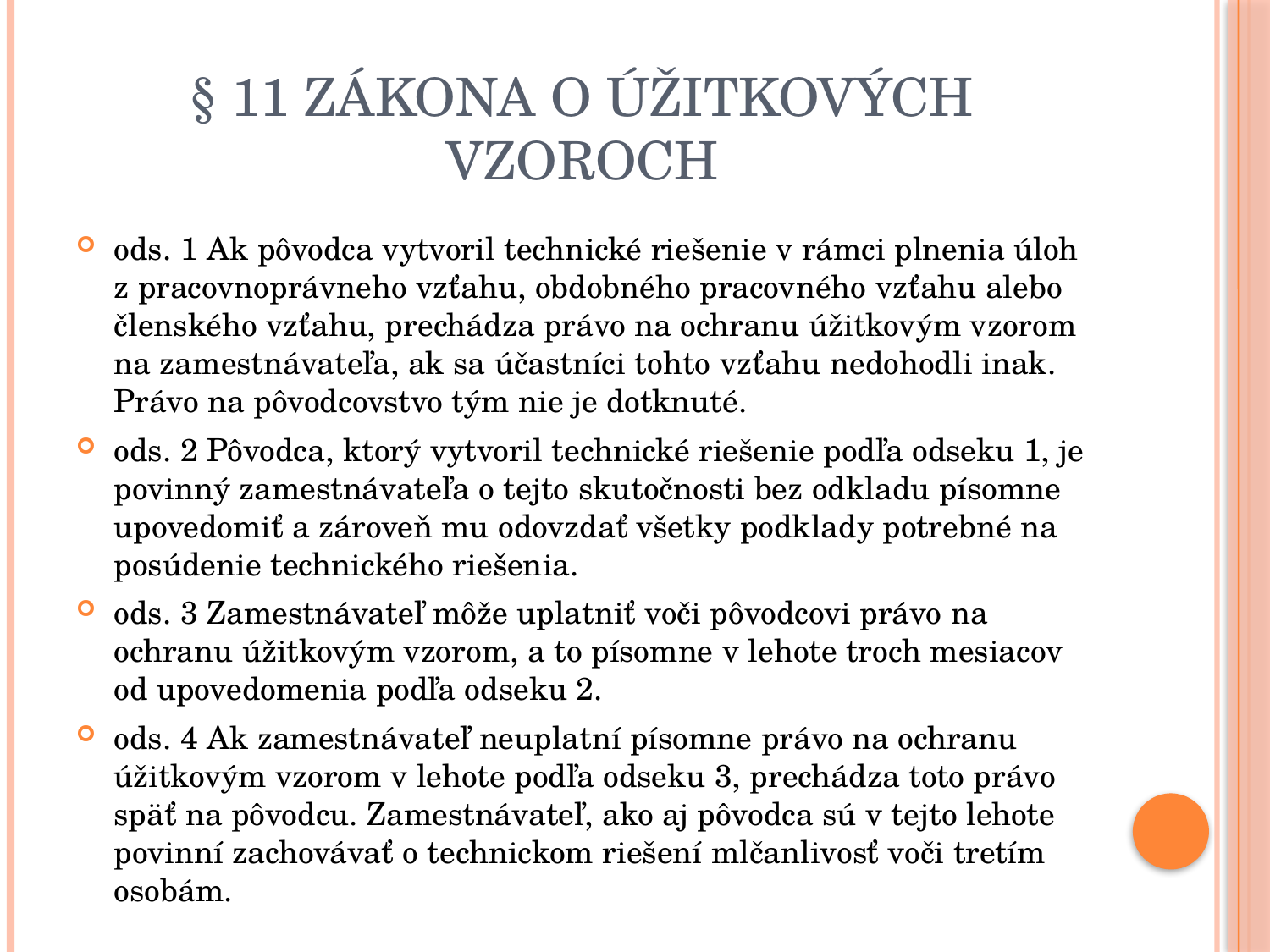

# § 11 zákona o úžitkových vzoroch
ods. 1 Ak pôvodca vytvoril technické riešenie v rámci plnenia úloh z pracovnoprávneho vzťahu, obdobného pracovného vzťahu alebo členského vzťahu, prechádza právo na ochranu úžitkovým vzorom na zamestnávateľa, ak sa účastníci tohto vzťahu nedohodli inak. Právo na pôvodcovstvo tým nie je dotknuté.
ods. 2 Pôvodca, ktorý vytvoril technické riešenie podľa odseku 1, je povinný zamestnávateľa o tejto skutočnosti bez odkladu písomne upovedomiť a zároveň mu odovzdať všetky podklady potrebné na posúdenie technického riešenia.
ods. 3 Zamestnávateľ môže uplatniť voči pôvodcovi právo na ochranu úžitkovým vzorom, a to písomne v lehote troch mesiacov od upovedomenia podľa odseku 2.
ods. 4 Ak zamestnávateľ neuplatní písomne právo na ochranu úžitkovým vzorom v lehote podľa odseku 3, prechádza toto právo späť na pôvodcu. Zamestnávateľ, ako aj pôvodca sú v tejto lehote povinní zachovávať o technickom riešení mlčanlivosť voči tretím osobám.